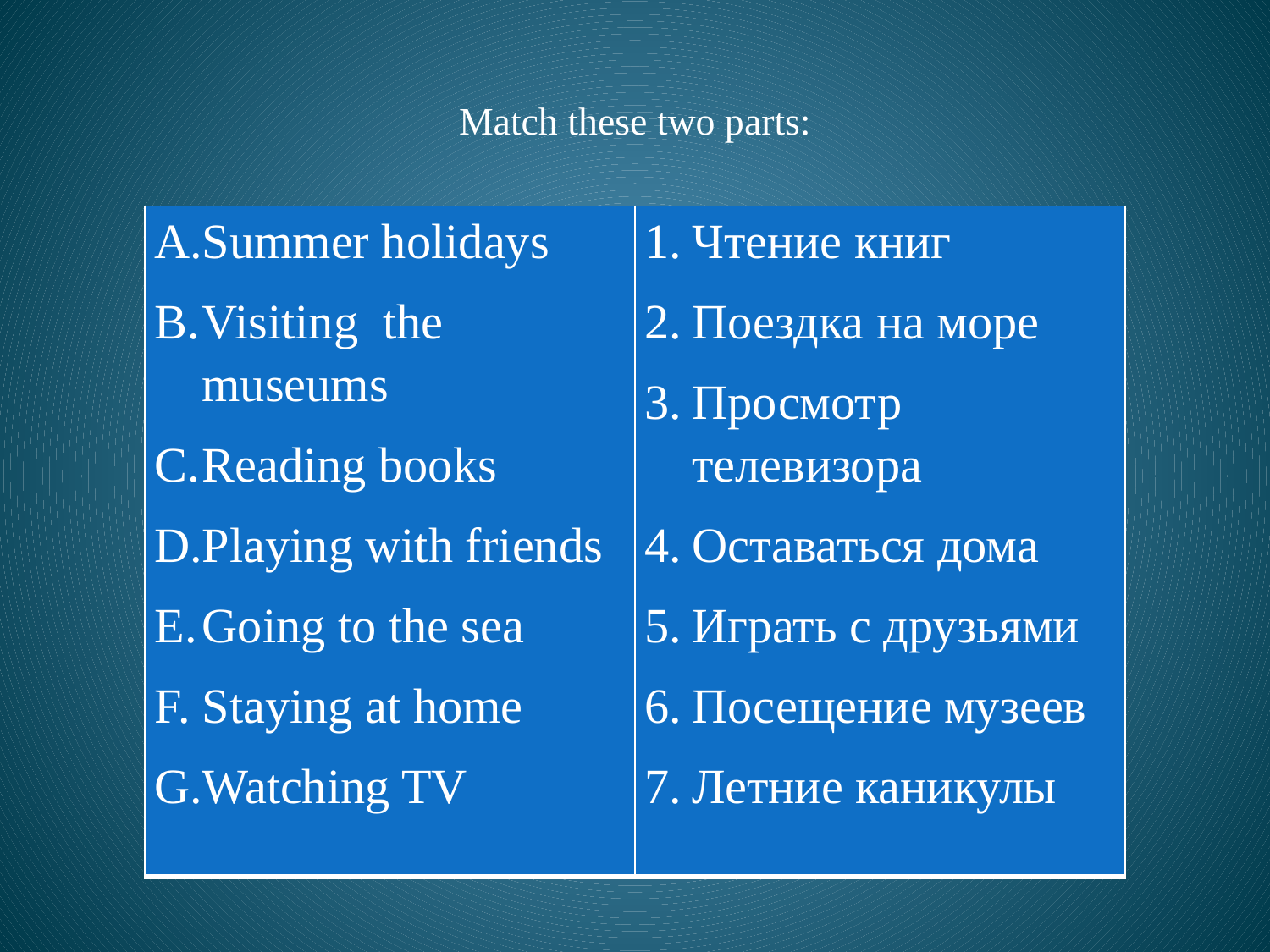

# Match these two parts:
| Summer holidays Visiting the museums Reading books Playing with friends Going to the sea Staying at home Watching TV | Чтение книг Поездка на море Просмотр телевизора Оставаться дома Играть с друзьями Посещение музеев Летние каникулы |
| --- | --- |